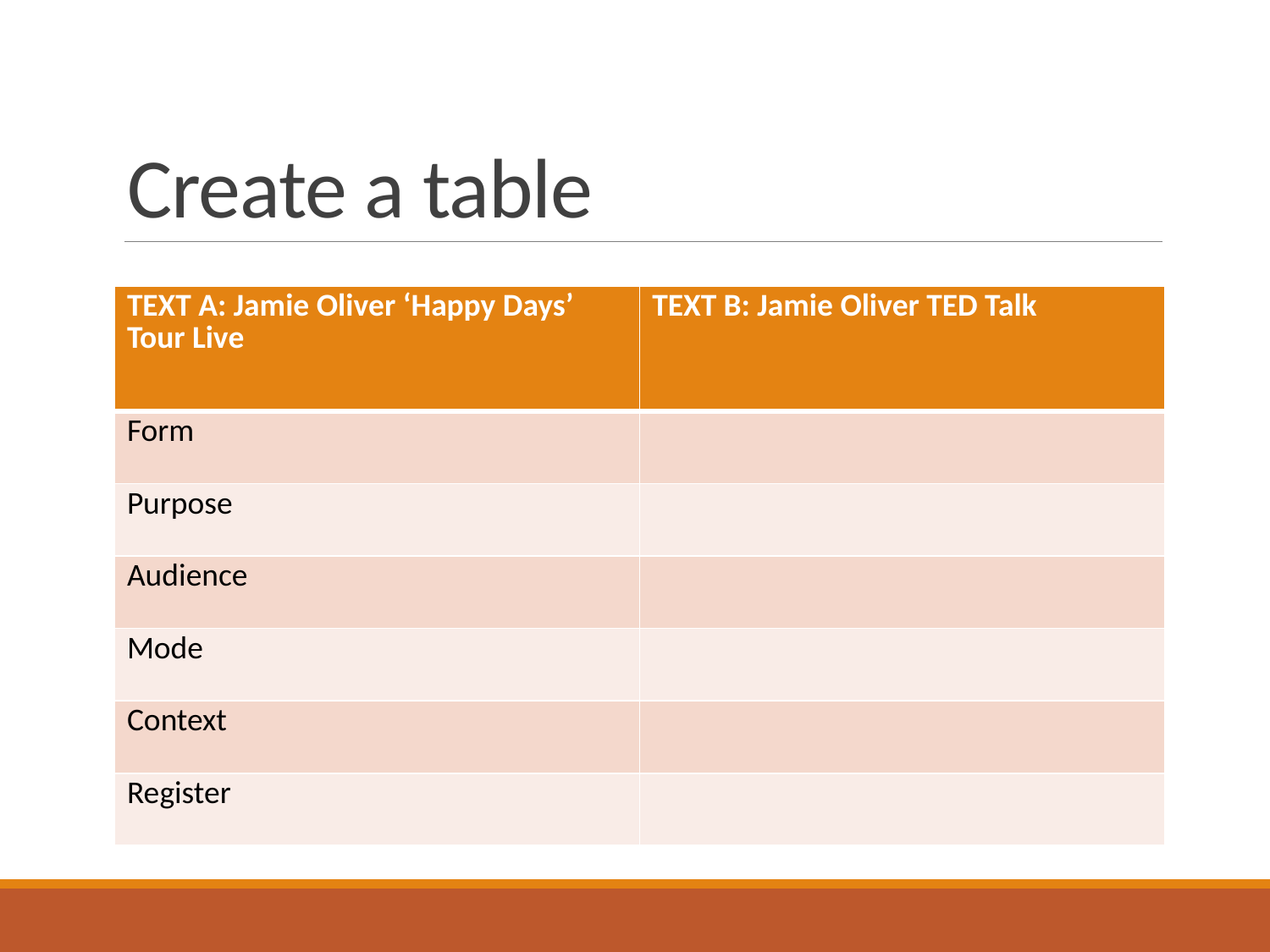

# Create a table
| TEXT A: Jamie Oliver ‘Happy Days’ Tour Live | TEXT B: Jamie Oliver TED Talk |
| --- | --- |
| Form |  |
| Purpose |  |
| Audience |  |
| Mode |  |
| Context |  |
| Register |  |